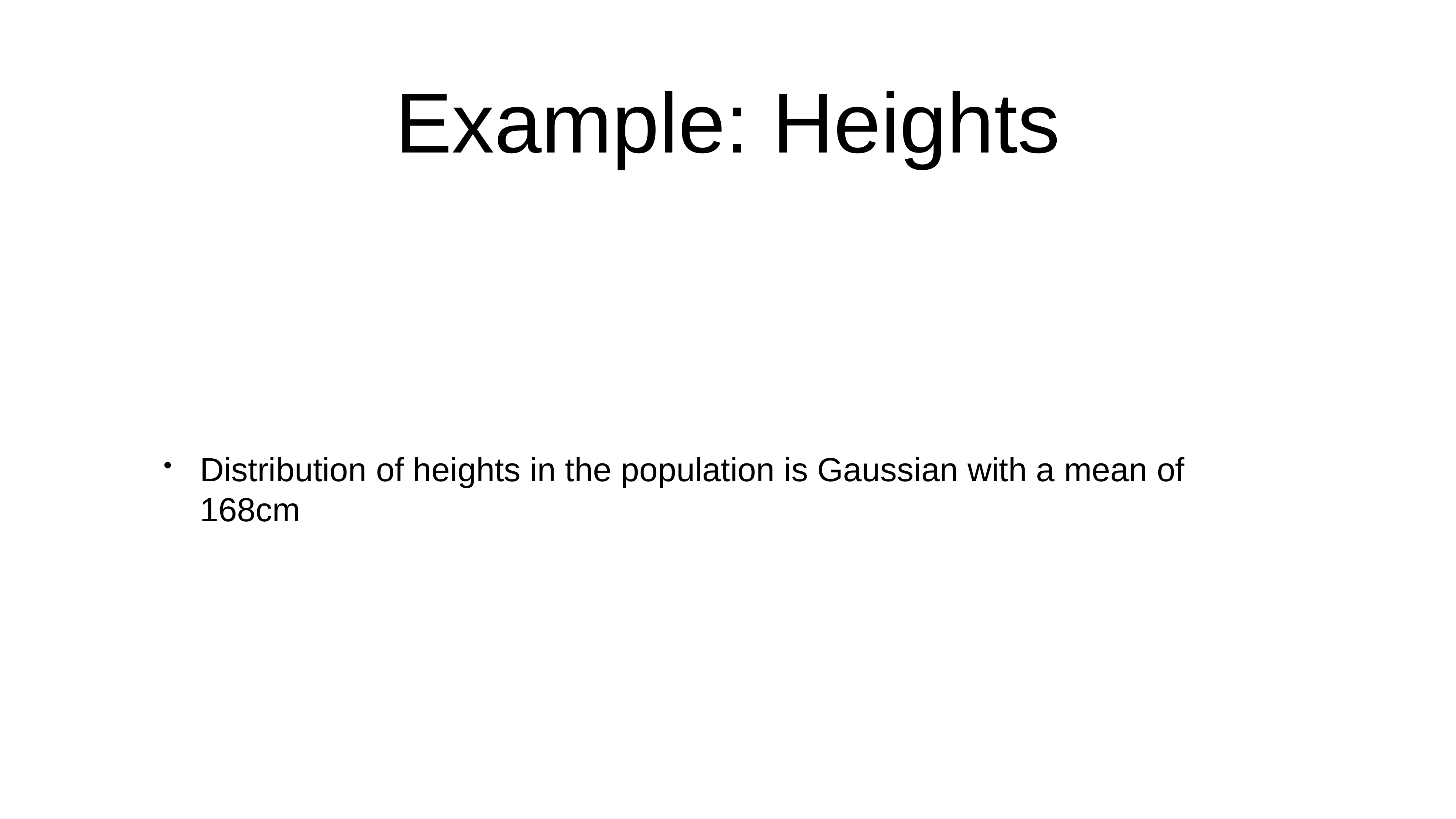

# Example: Heights
Distribution of heights in the population is Gaussian with a mean of 168cm